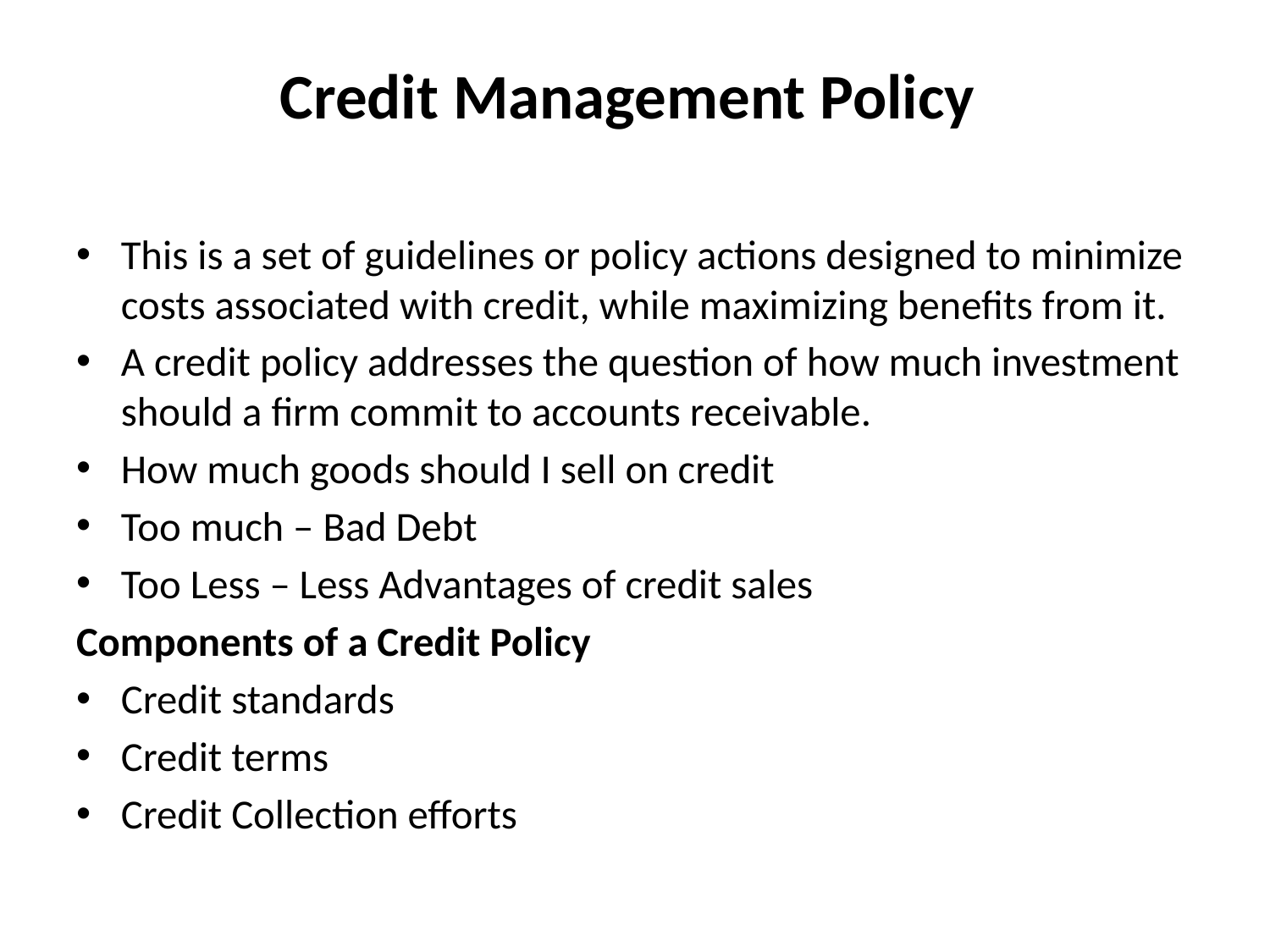

# Credit Management Policy
This is a set of guidelines or policy actions designed to minimize costs associated with credit, while maximizing benefits from it.
A credit policy addresses the question of how much investment should a firm commit to accounts receivable.
How much goods should I sell on credit
Too much – Bad Debt
Too Less – Less Advantages of credit sales
Components of a Credit Policy
Credit standards
Credit terms
Credit Collection efforts